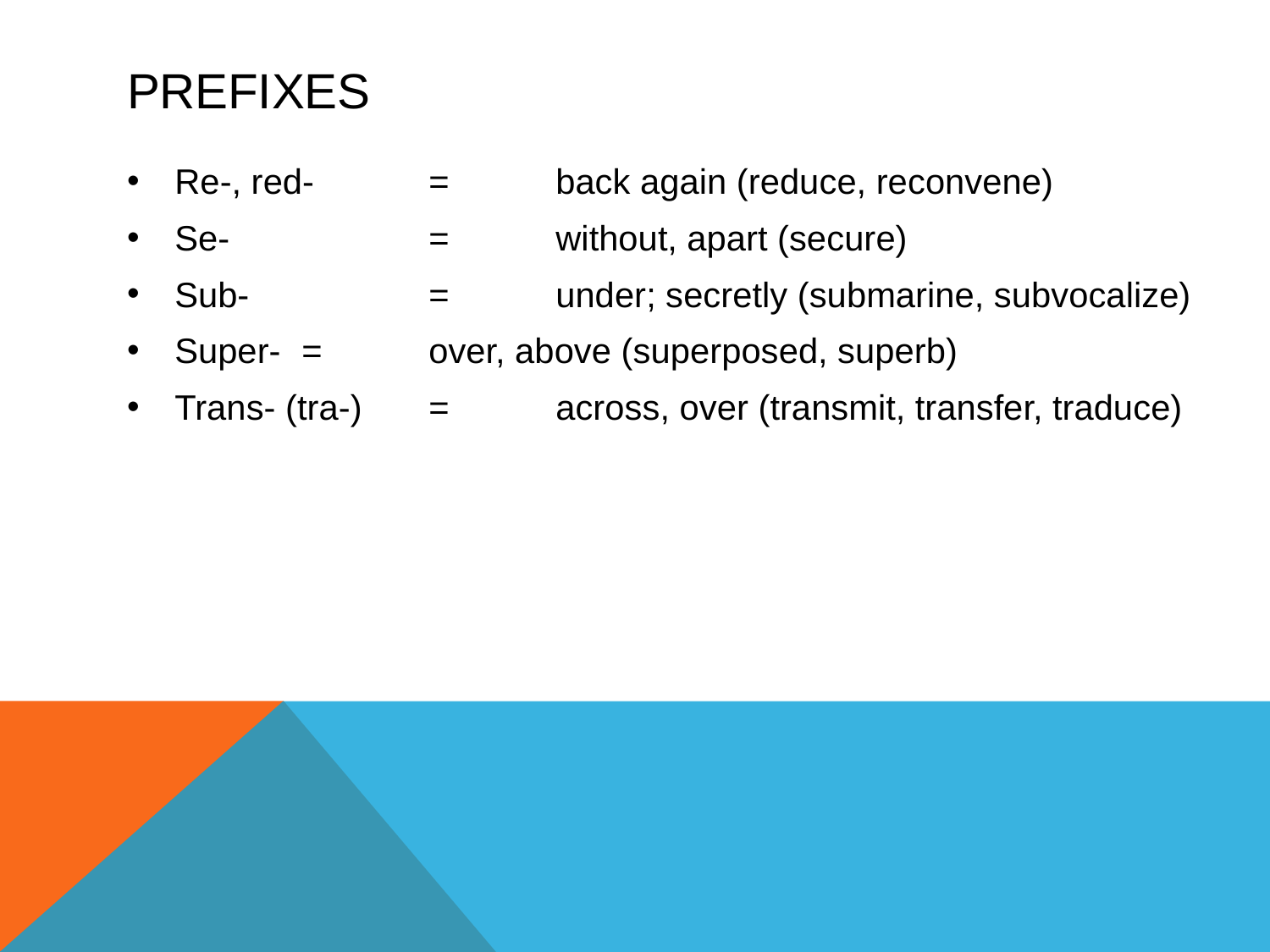

# Prefixes
Re-, red-	=	back again (reduce, reconvene)
Se-		=	without, apart (secure)
Sub-		=	under; secretly (submarine, subvocalize)
Super-	=	over, above (superposed, superb)
Trans- (tra-)	=	across, over (transmit, transfer, traduce)